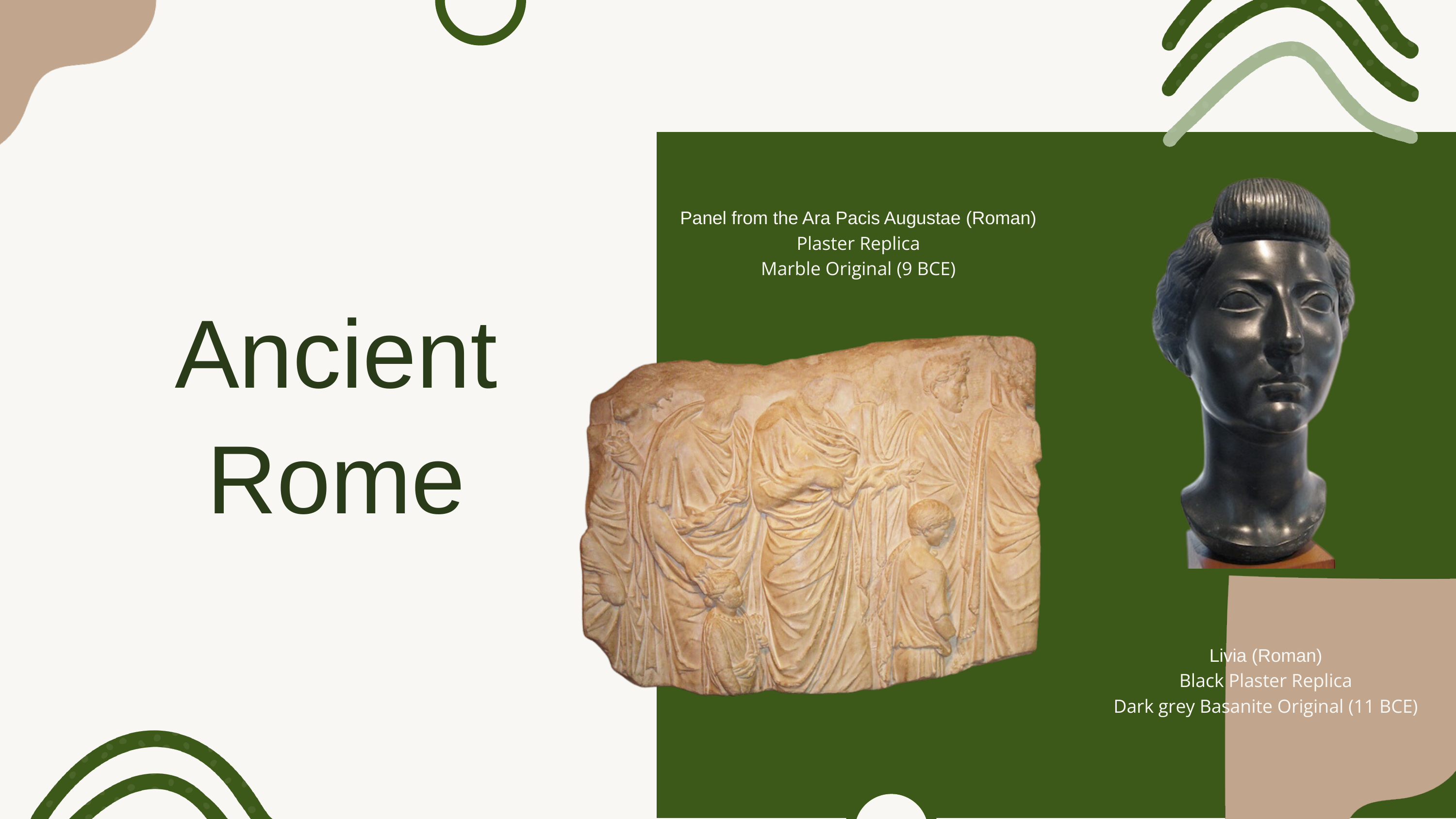

Panel from the Ara Pacis Augustae (Roman) Plaster Replica
Marble Original (9 BCE)
Ancient Rome

Livia (Roman)
Black Plaster Replica
Dark grey Basanite Original (11 BCE)